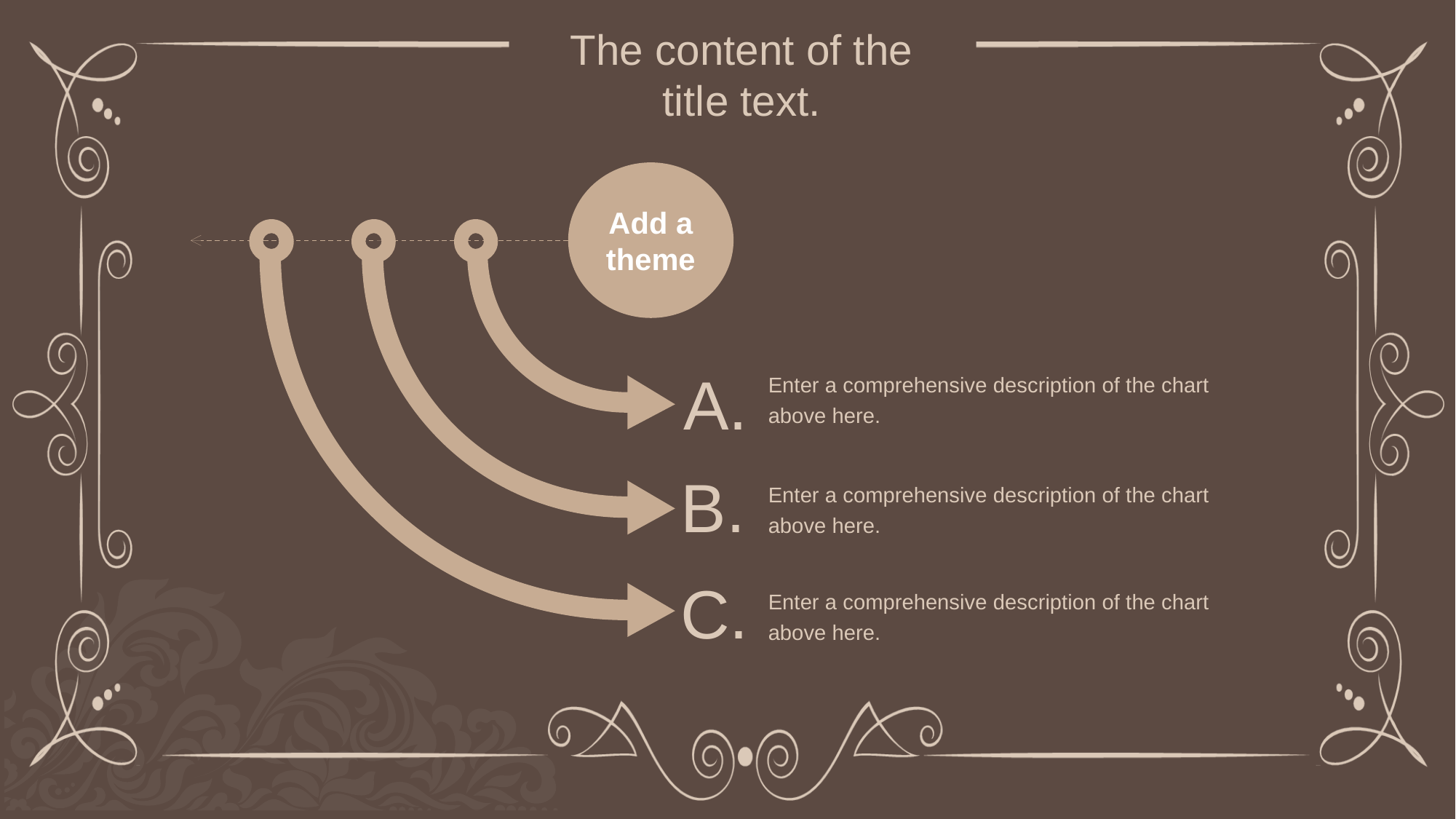

The content of the title text.
Add a theme

A.
Enter a comprehensive description of the chart above here.
B.
Enter a comprehensive description of the chart above here.
C.
Enter a comprehensive description of the chart above here.